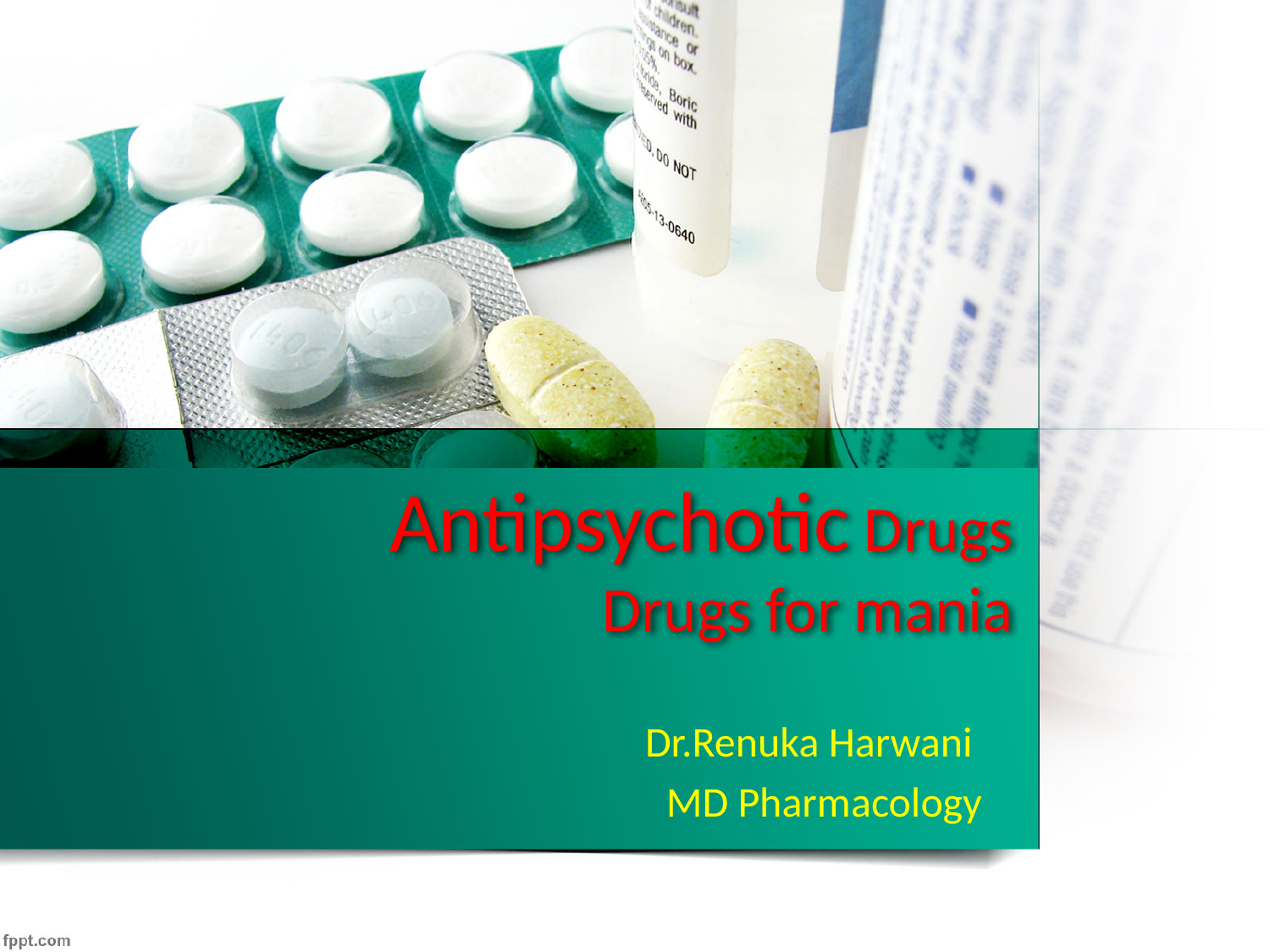

# Antipsychotic Drugs Drugs for mania
Dr.Renuka Harwani
MD Pharmacology